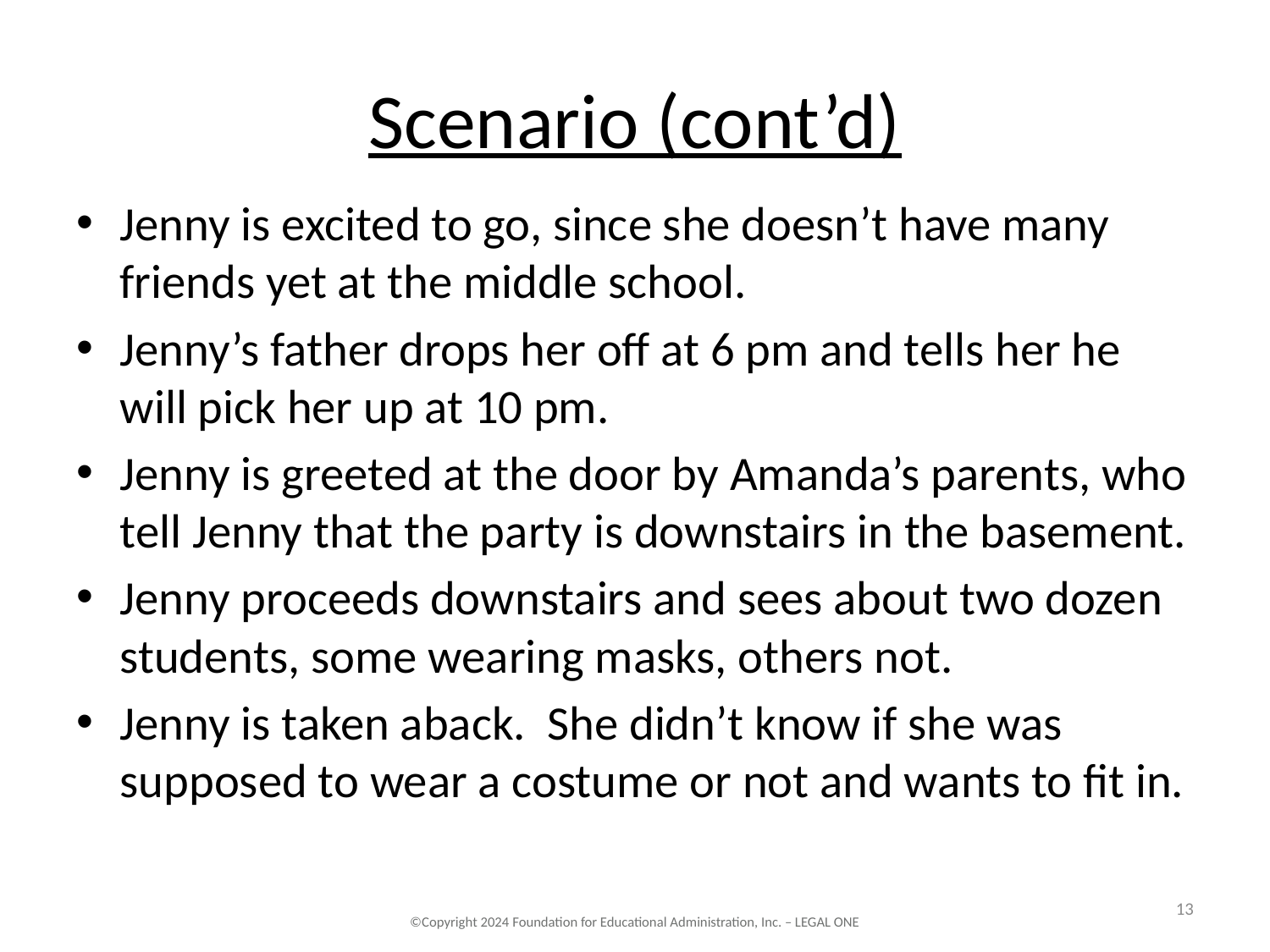

# Scenario (cont’d)
Jenny is excited to go, since she doesn’t have many friends yet at the middle school.
Jenny’s father drops her off at 6 pm and tells her he will pick her up at 10 pm.
Jenny is greeted at the door by Amanda’s parents, who tell Jenny that the party is downstairs in the basement.
Jenny proceeds downstairs and sees about two dozen students, some wearing masks, others not.
Jenny is taken aback.  She didn’t know if she was supposed to wear a costume or not and wants to fit in.

13